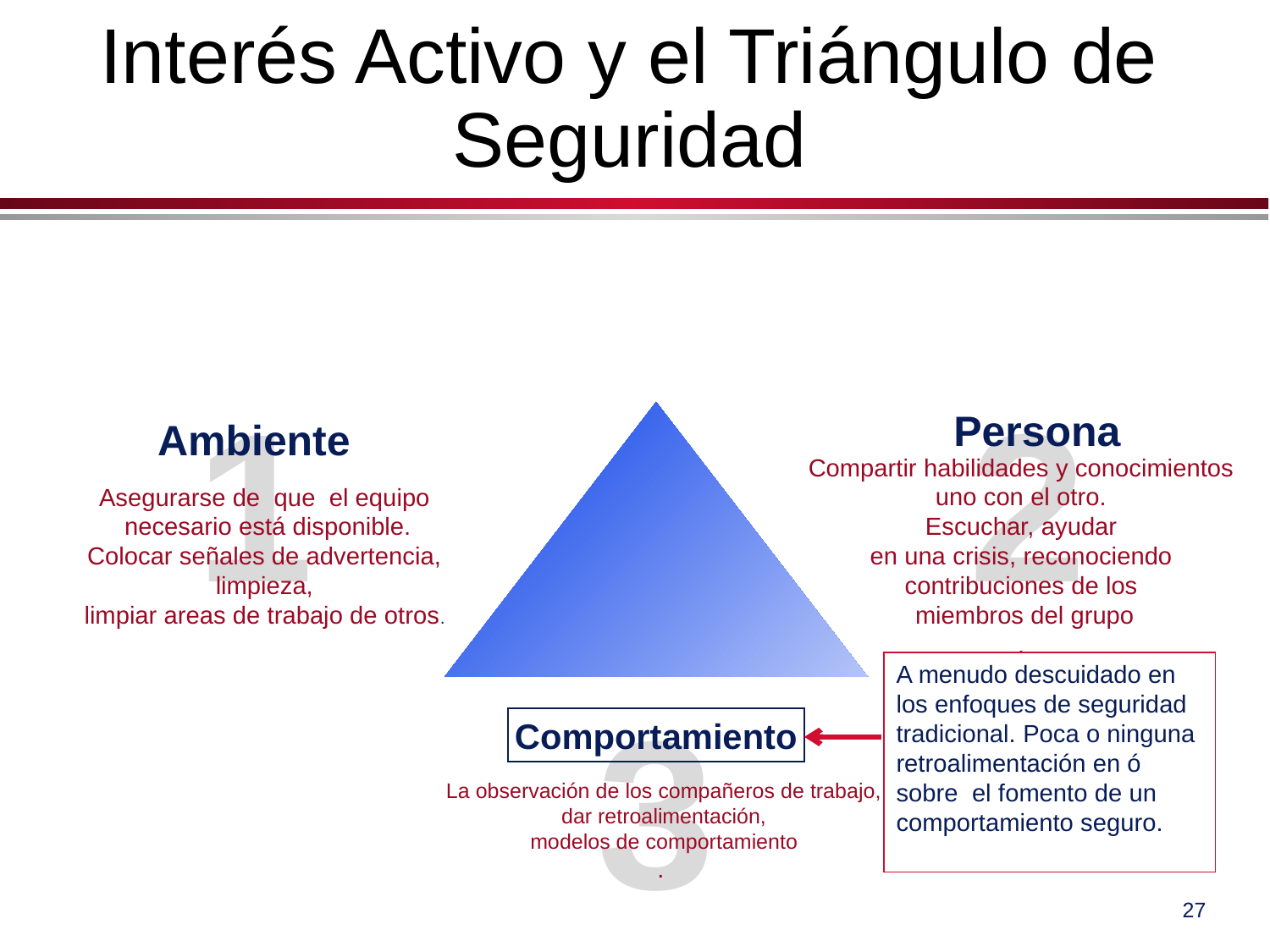

# Interés Activo y el Triángulo de Seguridad
1
2

Persona
Compartir habilidades y conocimientos
uno con el otro.
Escuchar, ayudar
en una crisis, reconociendo
contribuciones de los
 miembros del grupo
.
Ambiente
Asegurarse de  que  el equipo
 necesario está disponible.
Colocar señales de advertencia,
limpieza,
limpiar areas de trabajo de otros.
3
A menudo descuidado en los enfoques de seguridad tradicional. Poca o ninguna retroalimentación en ó sobre  el fomento de un comportamiento seguro.

Comportamiento
La observación de los compañeros de trabajo,
dar retroalimentación,
modelos de comportamiento
.
27